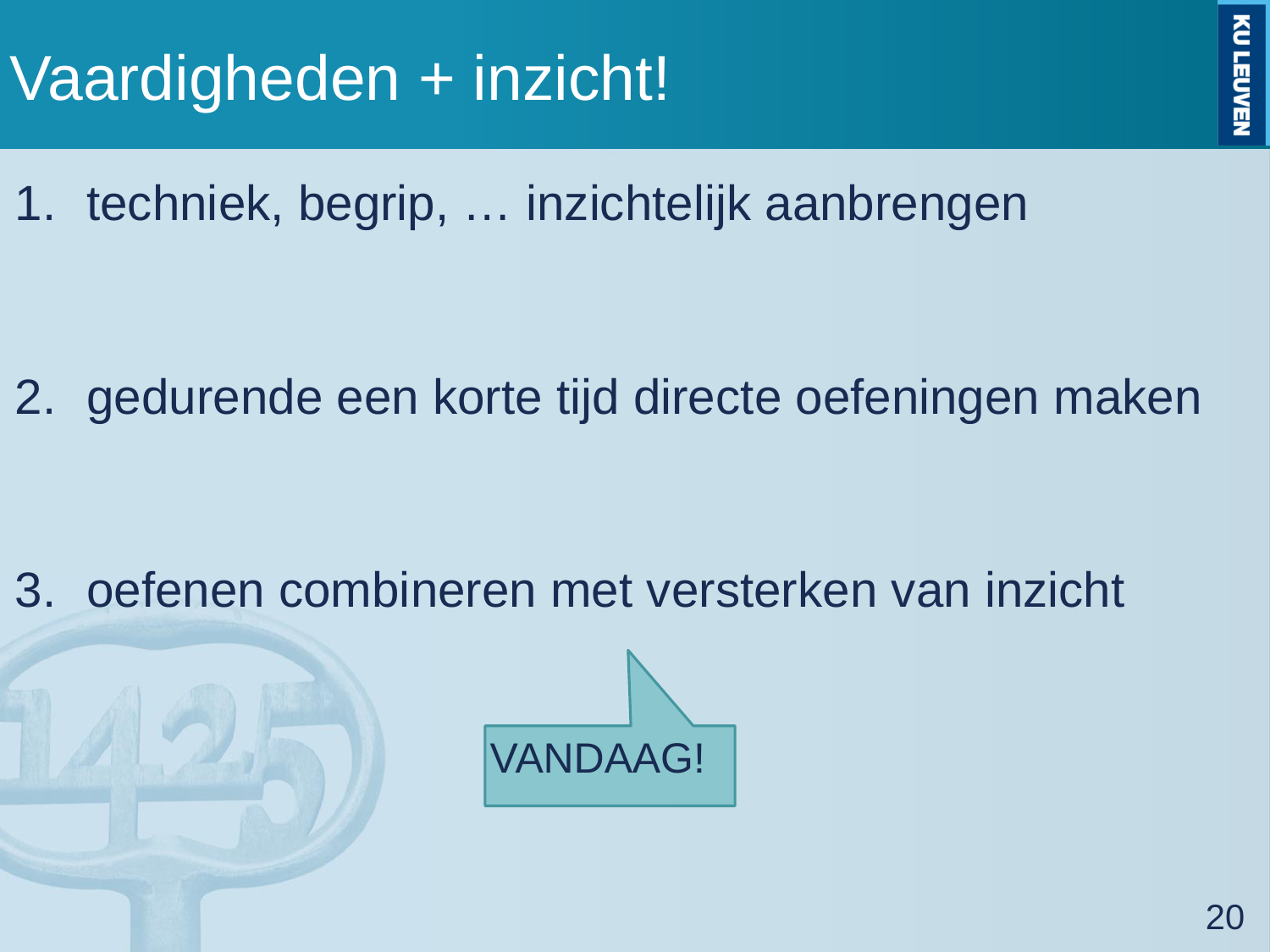

# Vaardigheden + inzicht!
techniek, begrip, … inzichtelijk aanbrengen

gedurende een korte tijd directe oefeningen maken

oefenen combineren met versterken van inzicht
VANDAAG!

20